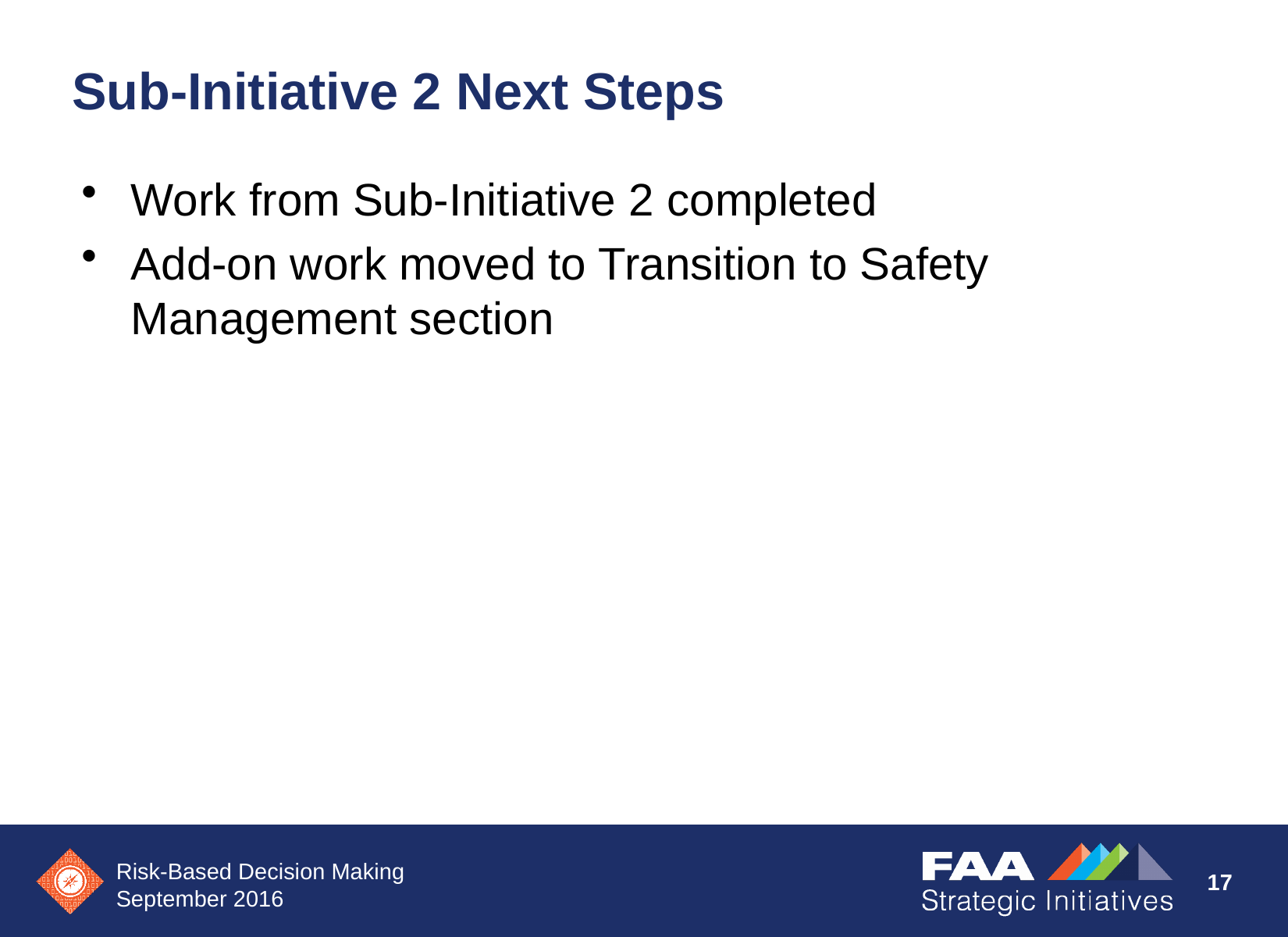

# Sub-Initiative 2 Next Steps
Work from Sub-Initiative 2 completed
Add-on work moved to Transition to Safety Management section